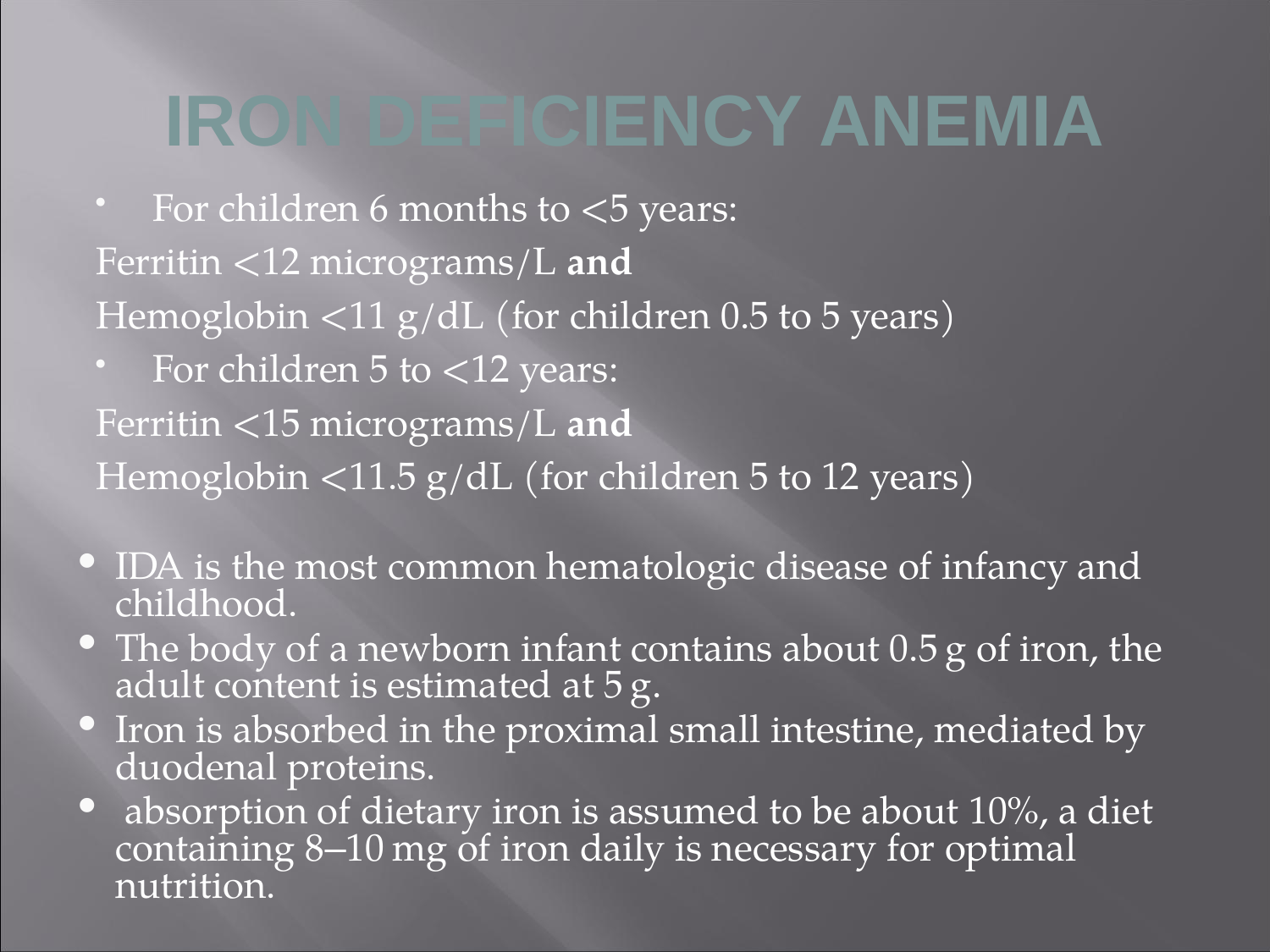

# IRON DEFICIENCY ANEMIA
For children 6 months to <5 years:
Ferritin <12 micrograms/L and
Hemoglobin <11 g/dL (for children 0.5 to 5 years)
For children 5 to <12 years:
Ferritin <15 micrograms/L and
Hemoglobin <11.5 g/dL (for children 5 to 12 years)

IDA is the most common hematologic disease of infancy and childhood.
The body of a newborn infant contains about 0.5 g of iron, the adult content is estimated at 5 g.
Iron is absorbed in the proximal small intestine, mediated by duodenal proteins.
 absorption of dietary iron is assumed to be about 10%, a diet containing 8–10 mg of iron daily is necessary for optimal nutrition.